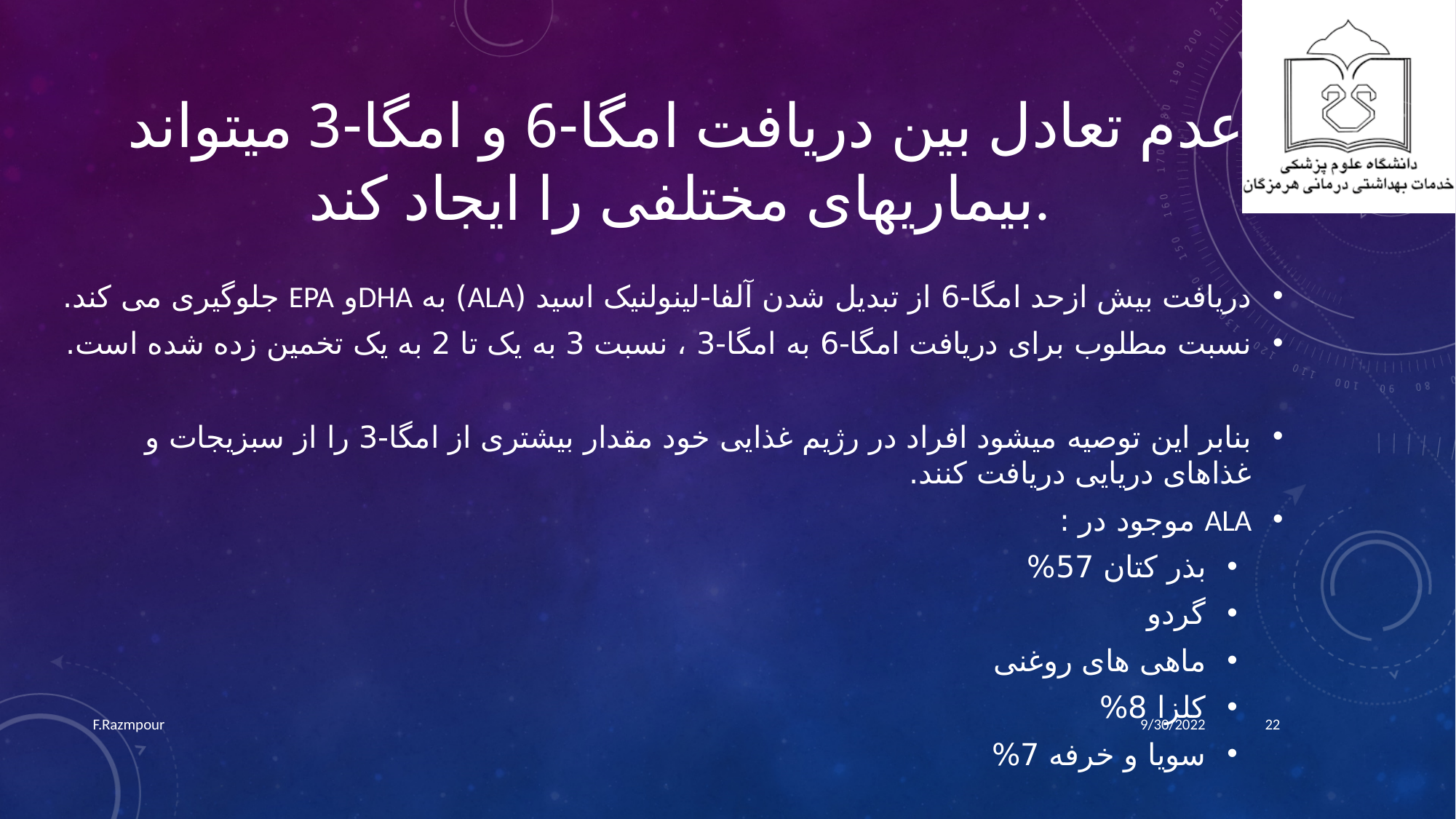

# عدم تعادل بین دریافت امگا-6 و امگا-3 میتواند بیماریهای مختلفی را ایجاد کند.
دریافت بیش ازحد امگا-6 از تبدیل شدن آلفا-لینولنیک اسید (ALA) به DHAو EPA جلوگیری می کند.
نسبت مطلوب برای دریافت امگا-6 به امگا-3 ، نسبت 3 به یک تا 2 به یک تخمین زده شده است.

بنابر این توصیه میشود افراد در رژیم غذایی خود مقدار بیشتری از امگا-3 را از سبزیجات و غذاهای دریایی دریافت کنند.
ALA موجود در :
بذر کتان 57%
گردو
ماهی های روغنی
کلزا 8%
سویا و خرفه 7%
F.Razmpour
9/30/2022
22